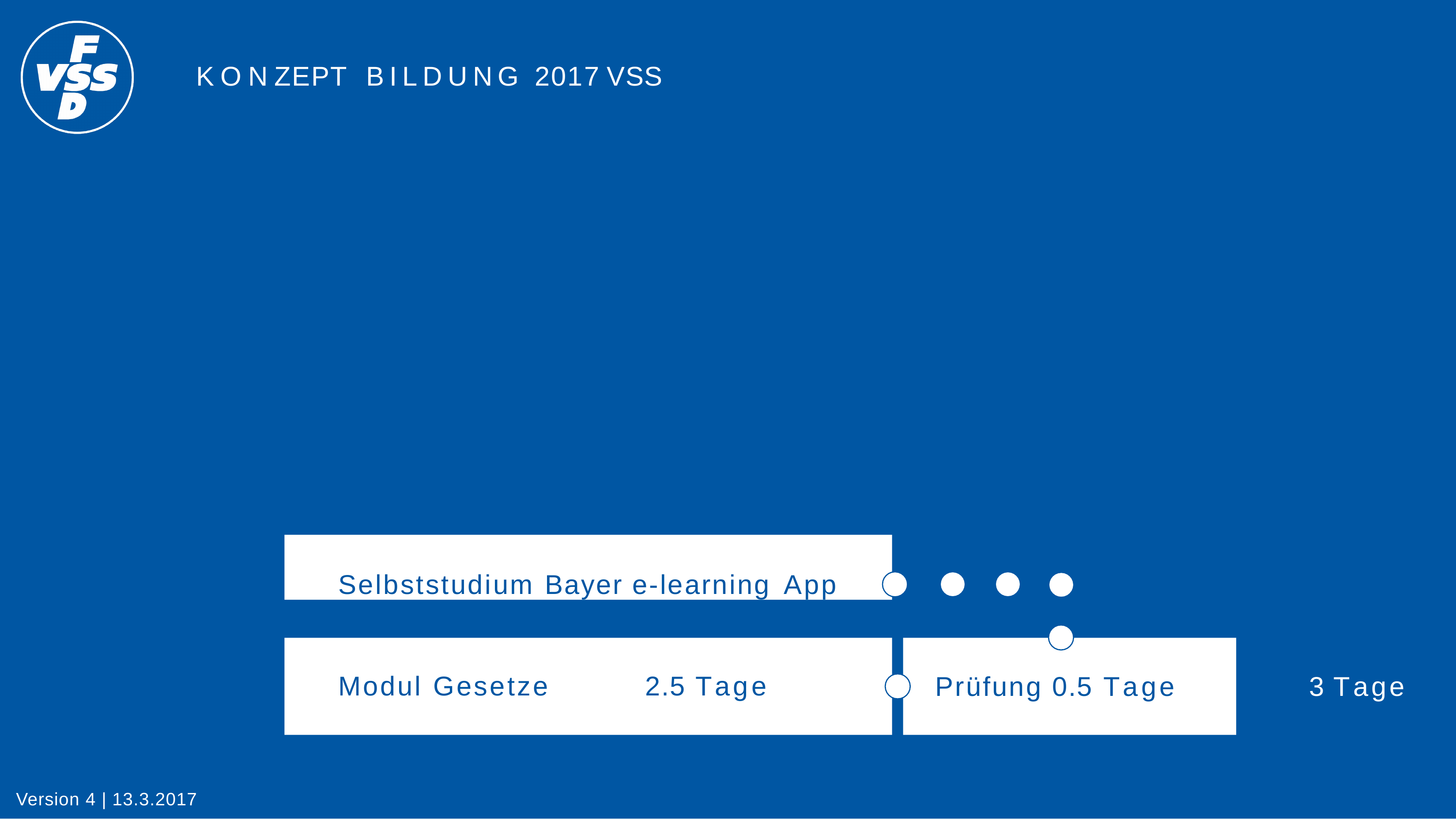

KONZEPT BILDUNG 2017 VSS

Selbststudium Bayer e-learning App

Prüfung 0.5 Tage

Modul Gesetze	2.5 Tage
3 Tage
Version 4 | 13.3.2017